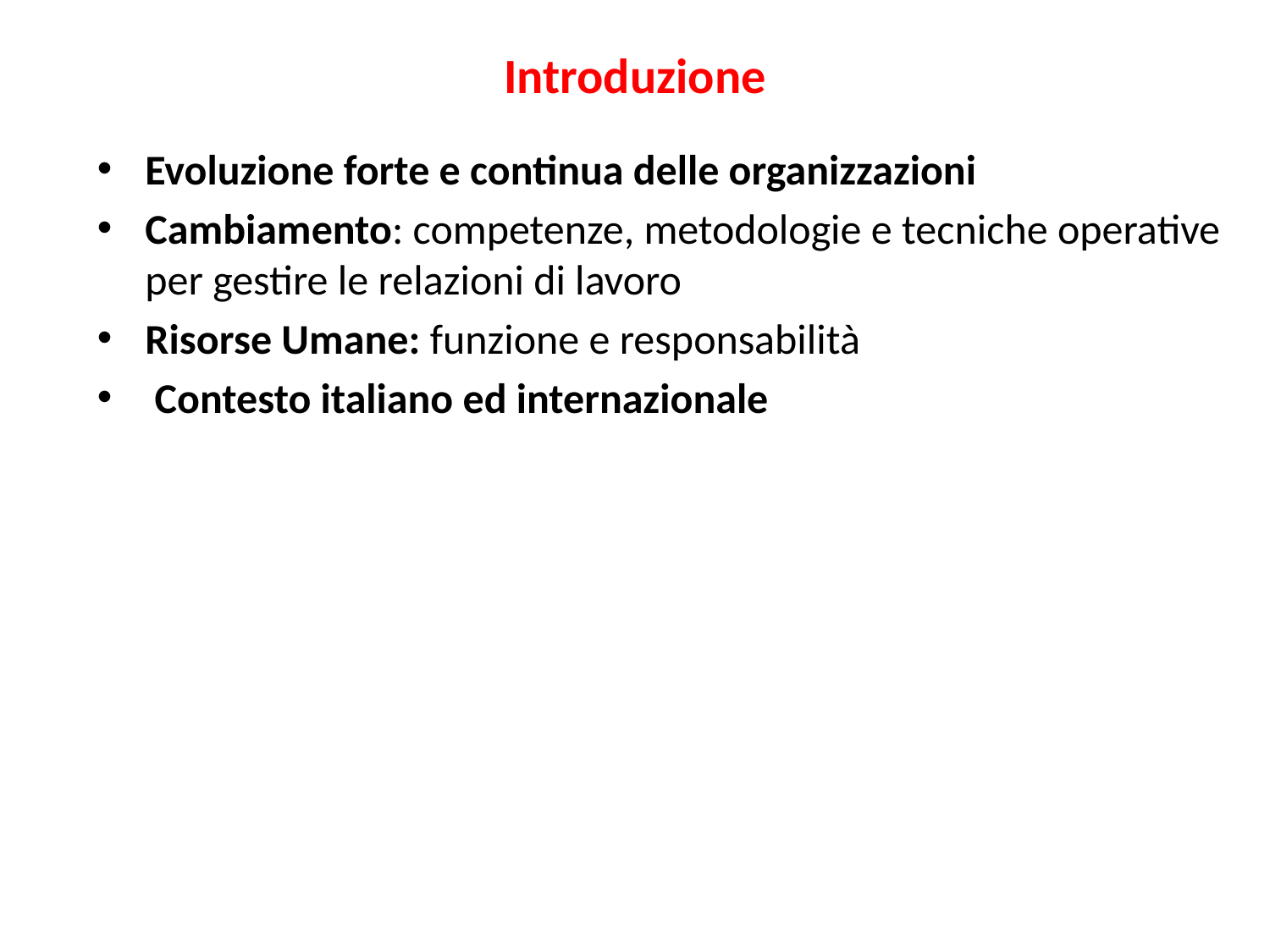

Introduzione
Evoluzione forte e continua delle organizzazioni
Cambiamento: competenze, metodologie e tecniche operative per gestire le relazioni di lavoro
Risorse Umane: funzione e responsabilità
 Contesto italiano ed internazionale